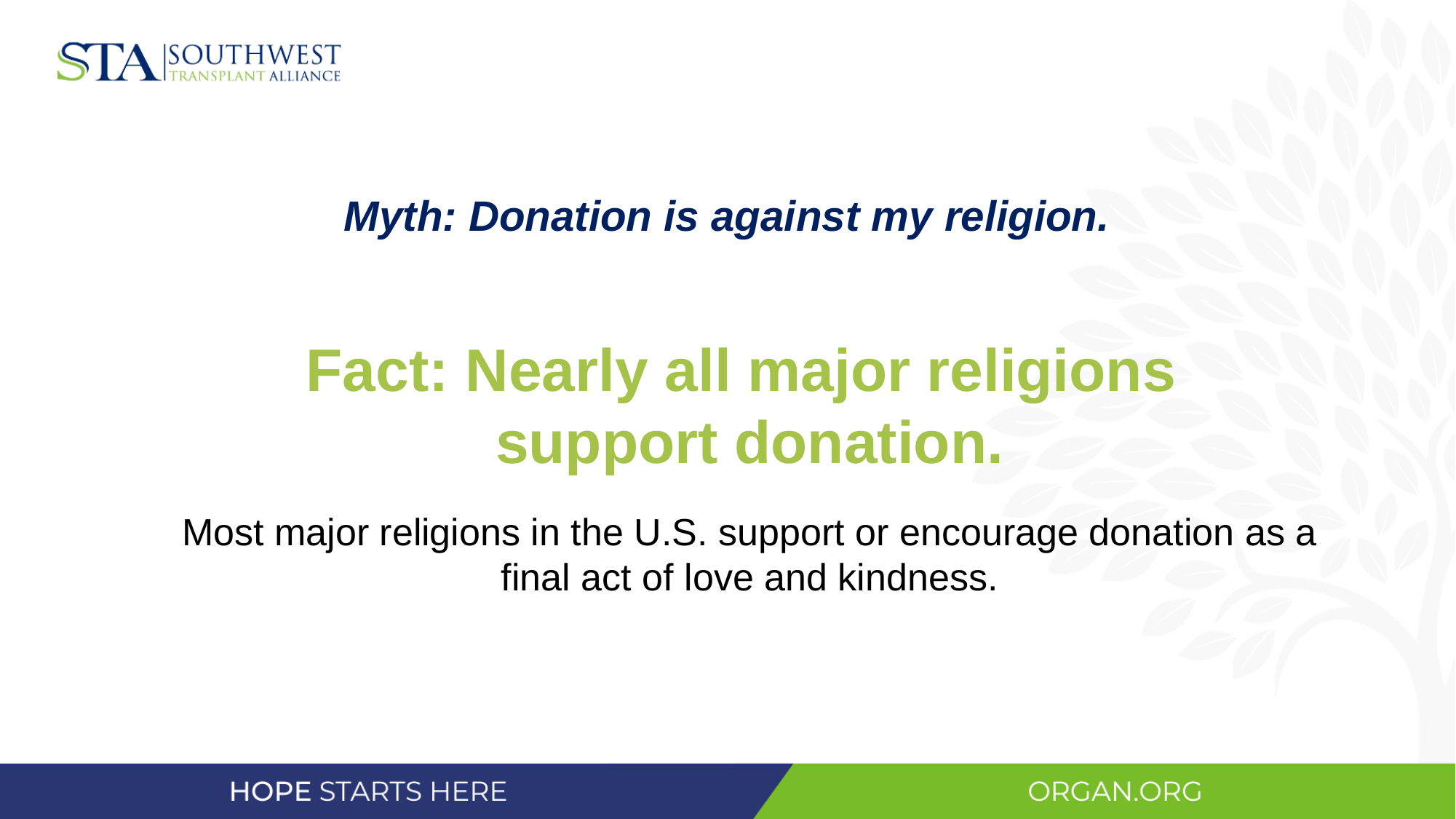

Myth: Donation is against my religion.
Fact: Nearly all major religions
support donation.

Most major religions in the U.S. support or encourage donation as a final act of love and kindness.